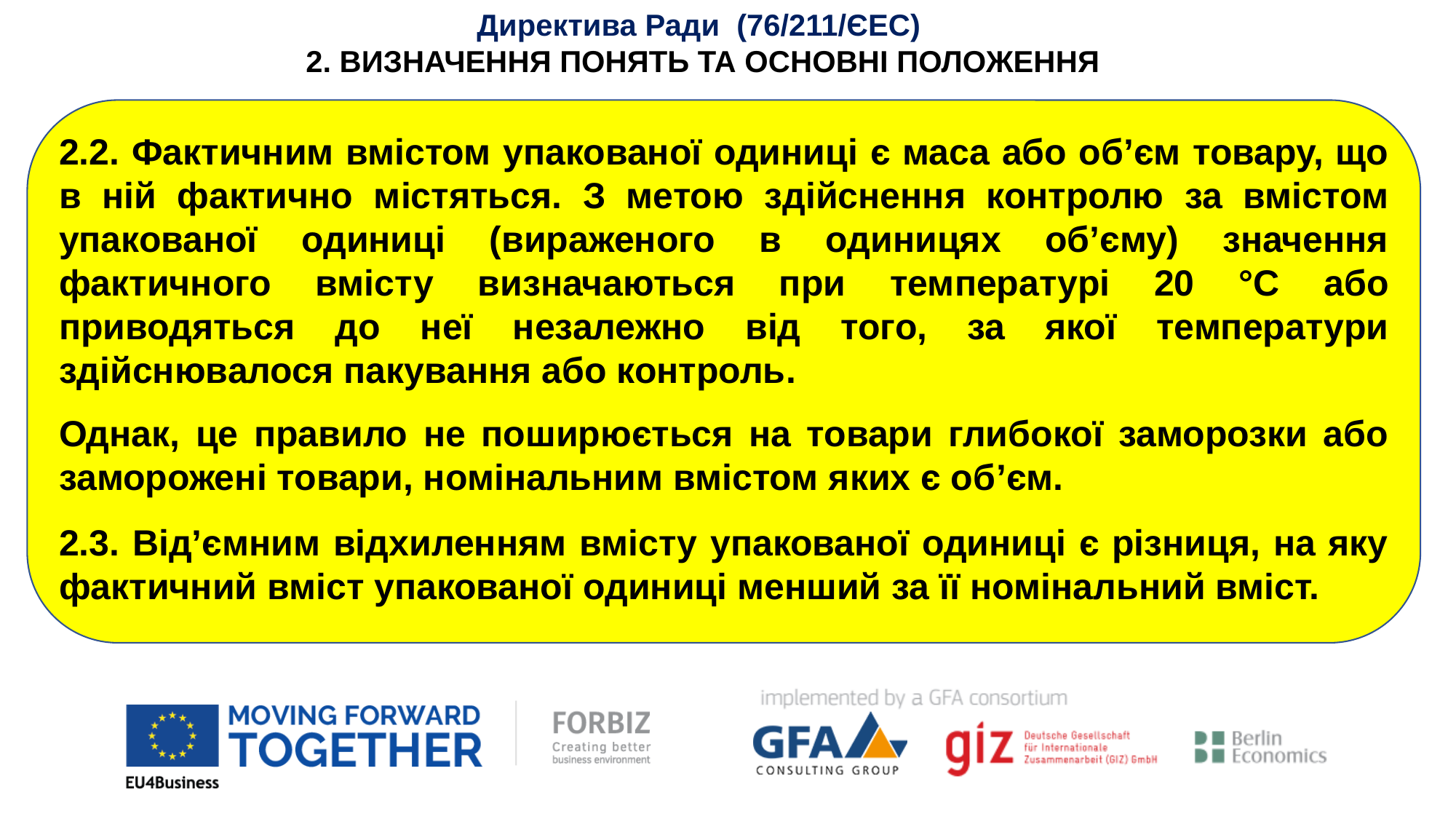

Директива Ради  (76/211/ЄEC)
2. ВИЗНАЧЕННЯ ПОНЯТЬ ТА ОСНОВНІ ПОЛОЖЕННЯ

2.2. Фактичним вмістом упакованої одиниці є маса або об’єм товару, що в ній фактично містяться. З метою здійснення контролю за вмістом упакованої одиниці (вираженого в одиницях об’єму) значення фактичного вмісту визначаються при температурі 20 °C або приводяться до неї незалежно від того, за якої температури здійснювалося пакування або контроль.

Однак, це правило не поширюється на товари глибокої заморозки або заморожені товари, номінальним вмістом яких є об’єм.

2.3. Від’ємним відхиленням вмісту упакованої одиниці є різниця, на яку фактичний вміст упакованої одиниці менший за її номінальний вміст.